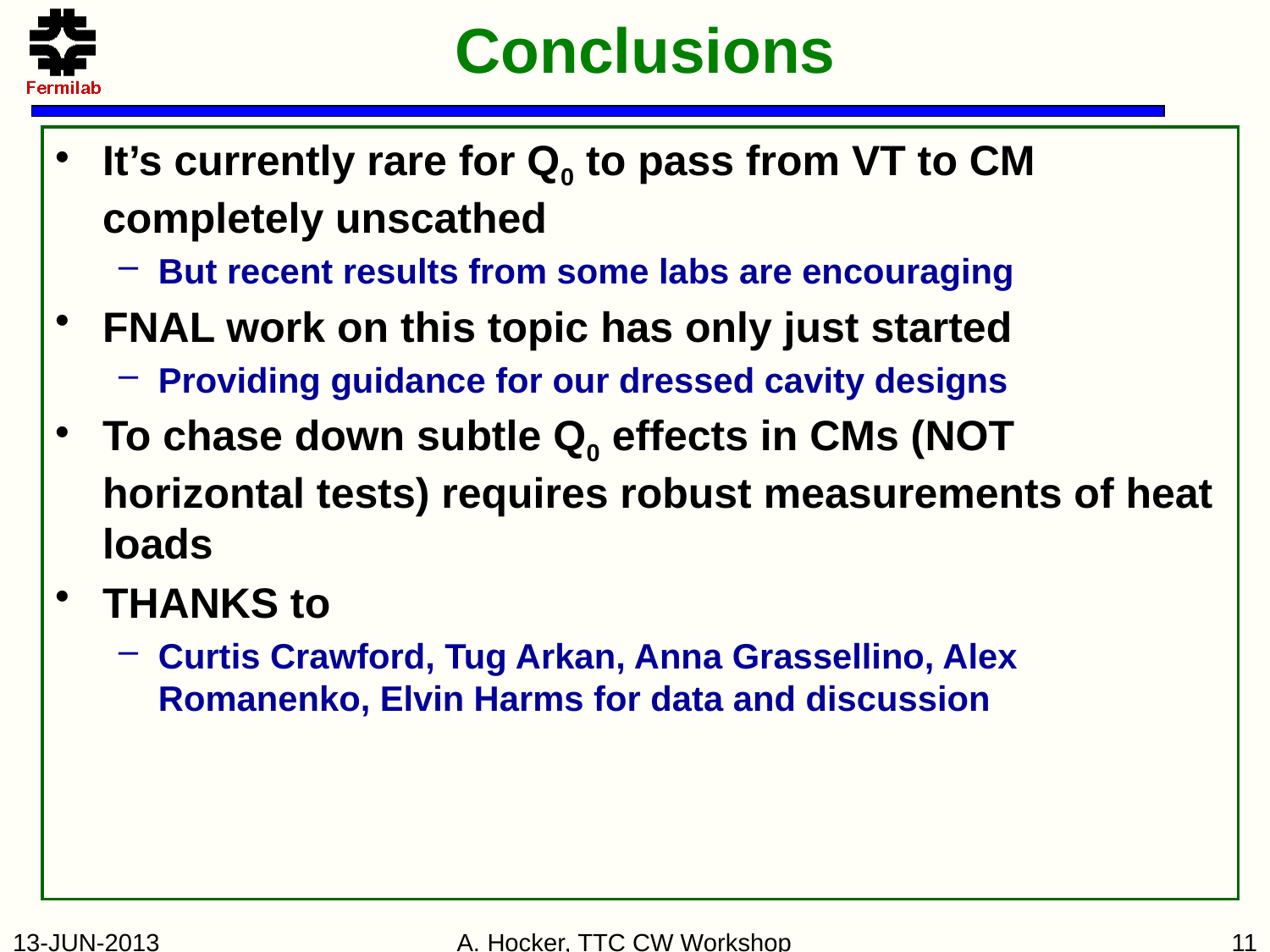

# Conclusions
It’s currently rare for Q0 to pass from VT to CM completely unscathed
But recent results from some labs are encouraging
FNAL work on this topic has only just started
Providing guidance for our dressed cavity designs
To chase down subtle Q0 effects in CMs (NOT horizontal tests) requires robust measurements of heat loads
THANKS to
Curtis Crawford, Tug Arkan, Anna Grassellino, Alex Romanenko, Elvin Harms for data and discussion
13-JUN-2013
A. Hocker, TTC CW Workshop
11